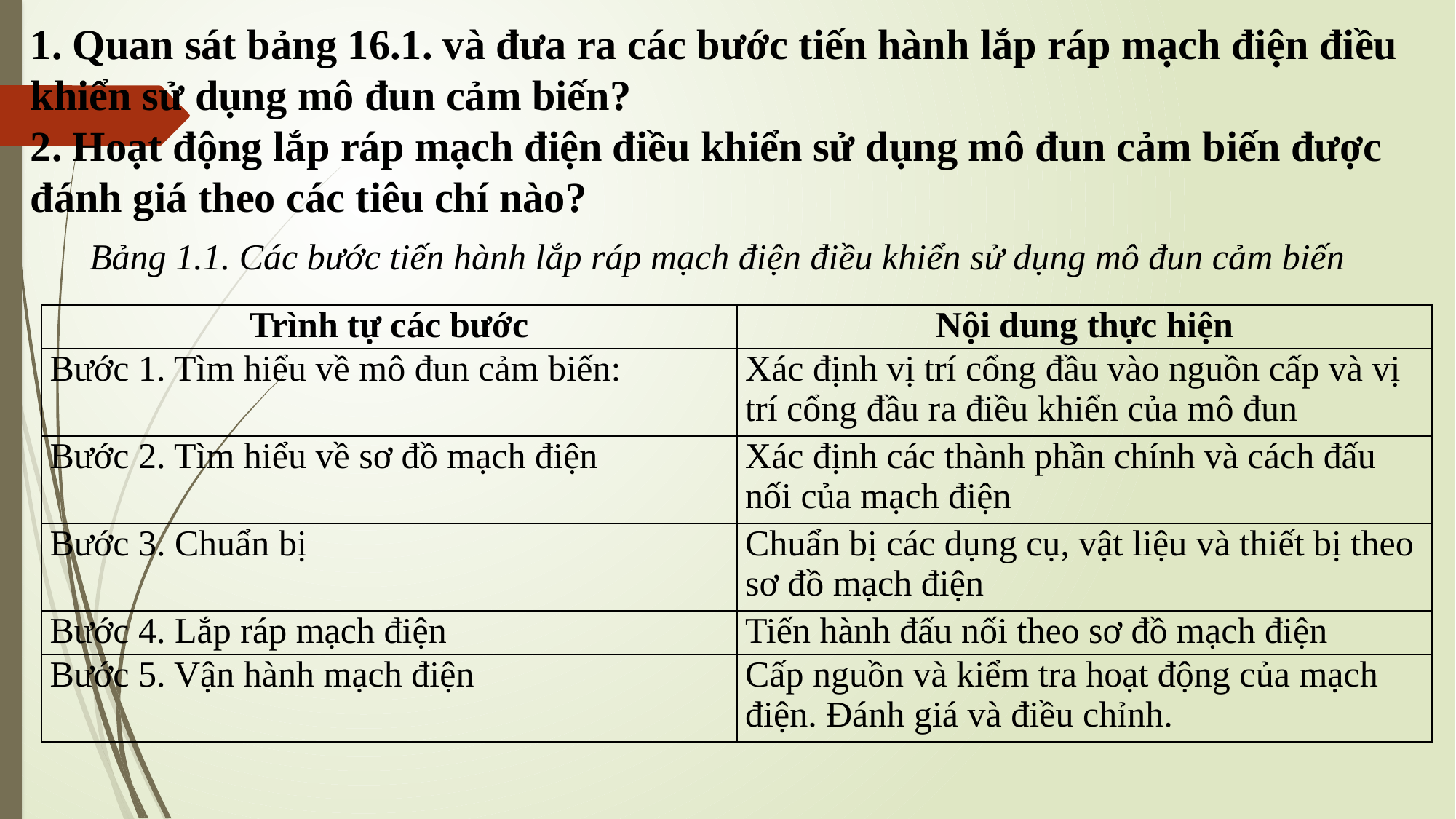

1. Quan sát bảng 16.1. và đưa ra các bước tiến hành lắp ráp mạch điện điều khiển sử dụng mô đun cảm biến?
2. Hoạt động lắp ráp mạch điện điều khiển sử dụng mô đun cảm biến được đánh giá theo các tiêu chí nào?
Bảng 1.1. Các bước tiến hành lắp ráp mạch điện điều khiển sử dụng mô đun cảm biến
| Trình tự các bước | Nội dung thực hiện |
| --- | --- |
| Bước 1. Tìm hiểu về mô đun cảm biến: | Xác định vị trí cổng đầu vào nguồn cấp và vị trí cổng đầu ra điều khiển của mô đun |
| Bước 2. Tìm hiểu về sơ đồ mạch điện | Xác định các thành phần chính và cách đấu nối của mạch điện |
| Bước 3. Chuẩn bị | Chuẩn bị các dụng cụ, vật liệu và thiết bị theo sơ đồ mạch điện |
| Bước 4. Lắp ráp mạch điện | Tiến hành đấu nối theo sơ đồ mạch điện |
| Bước 5. Vận hành mạch điện | Cấp nguồn và kiểm tra hoạt động của mạch điện. Đánh giá và điều chỉnh. |